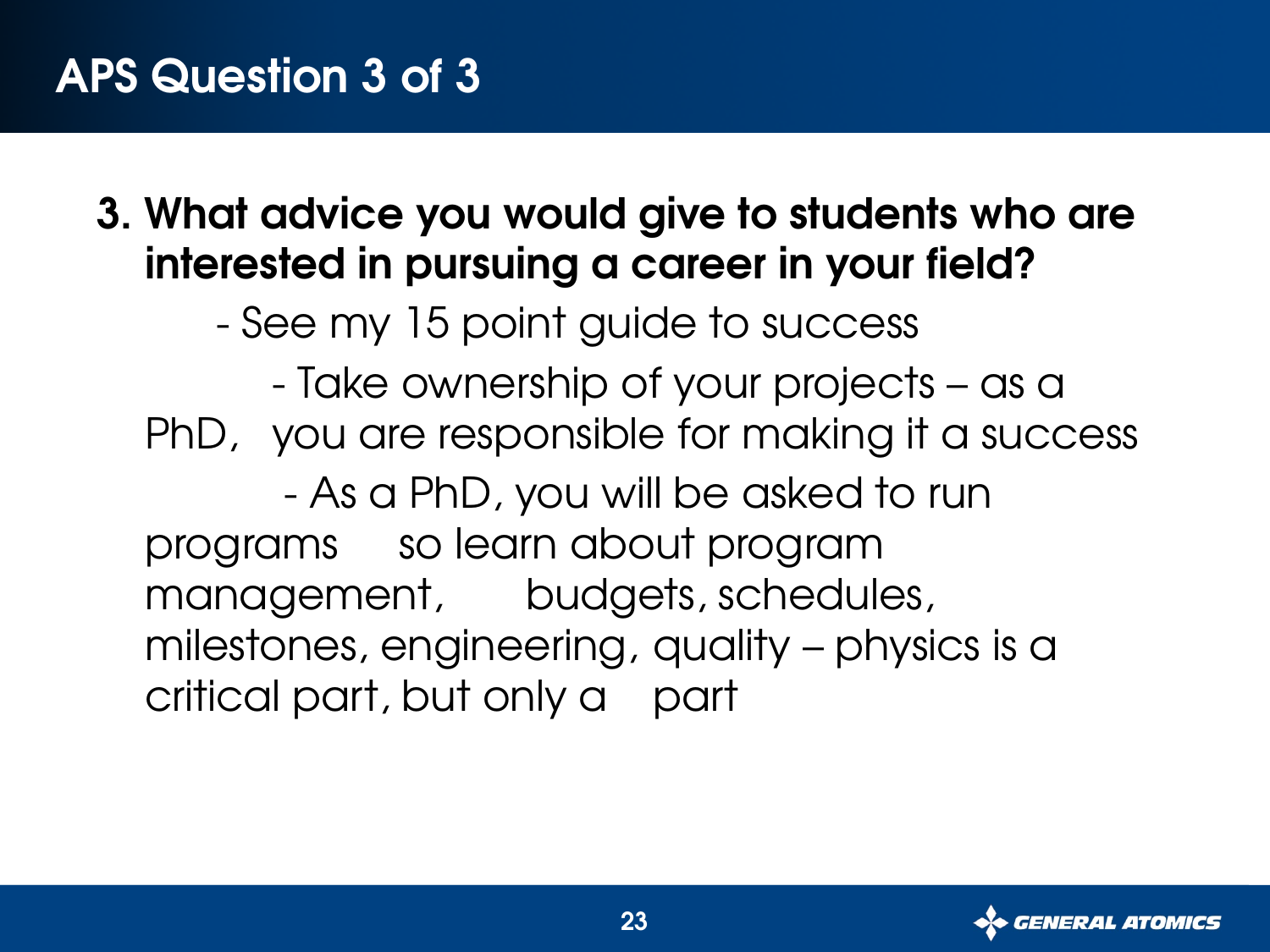

# APS Question 3 of 3
3. What advice you would give to students who are interested in pursuing a career in your field?
	      - See my 15 point guide to success
		- Take ownership of your projects – as a PhD, 	you are responsible for making it a success
		 - As a PhD, you will be asked to run programs 	so learn about program management, 	budgets, schedules, milestones, engineering, 	quality – physics is a critical part, but only a 	part

23